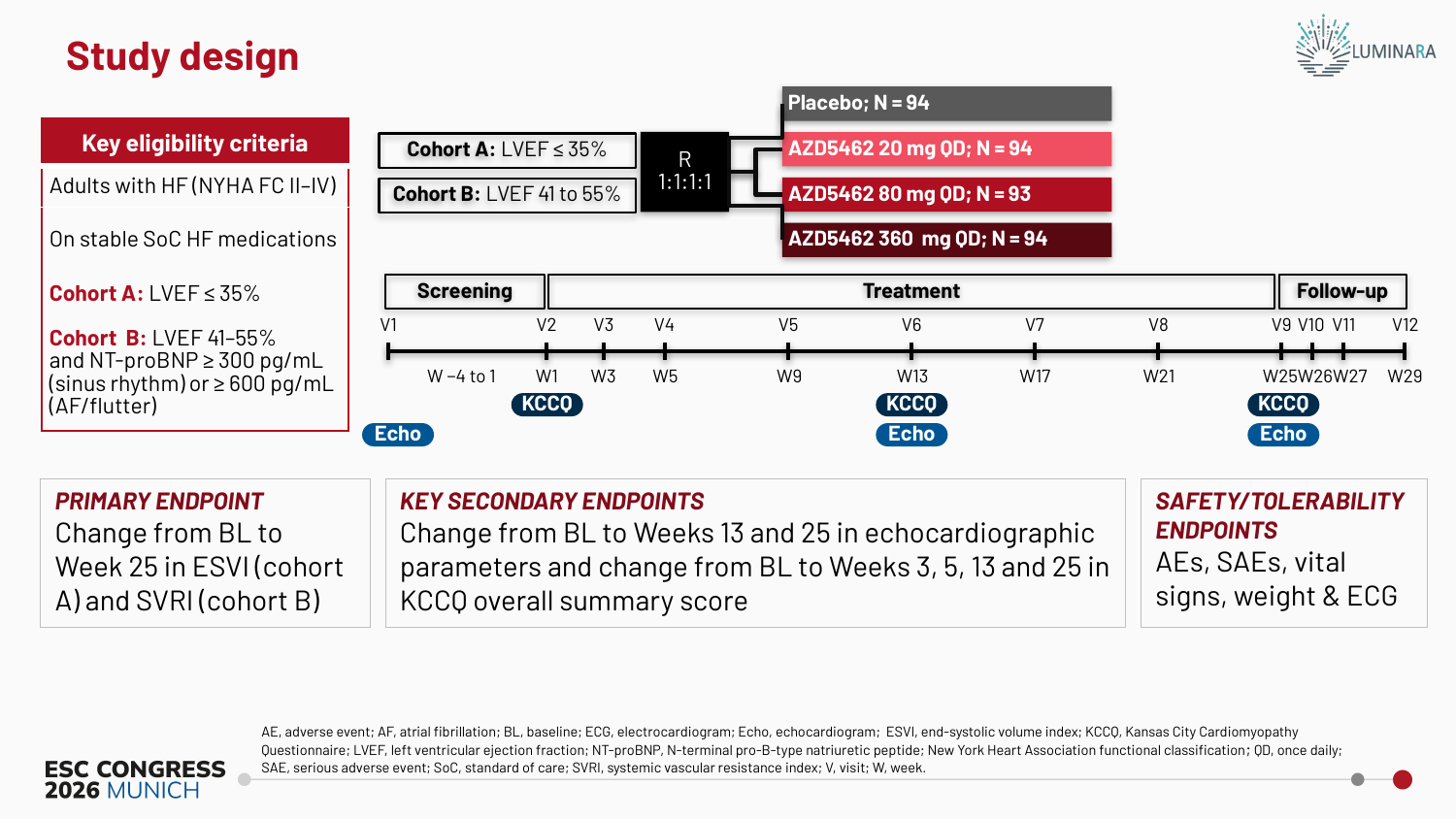

# Study design
Placebo; N = 94
R
1:1:1:1
AZD5462 20 mg QD; N = 94
Cohort A: LVEF ≤ 35%
AZD5462 80 mg QD; N = 93
Cohort B: LVEF 41 to 55%
AZD5462 360  mg QD; N = 94
Screening
Treatment
Follow-up
V1
V2
V3
V4
V5
V6
V7
V8
V9
V10
V11
V12
W −4 to 1
W1
W3
W5
W9
W13
W17
W21
W25
W26
W27
W29
KCCQ
KCCQ
KCCQ
Echo
Echo
Echo
| Key eligibility criteria |
| --- |
| Adults with HF (NYHA FC II–IV) |
| On stable SoC HF medications |
| Cohort A: LVEF ≤ 35% |
| Cohort B: LVEF 41–55% and NT-proBNP ≥ 300 pg/mL (sinus rhythm) or ≥ 600 pg/mL (AF/flutter) |
PRIMARY ENDPOINT
Change from BL to Week 25 in ESVI (cohort A) and SVRI (cohort B)
KEY SECONDARY ENDPOINTS
Change from BL to Weeks 13 and 25 in echocardiographic parameters and change from BL to Weeks 3, 5, 13 and 25 in KCCQ overall summary score
SAFETY/TOLERABILITY ENDPOINTS
AEs, SAEs, vital signs, weight & ECG
AE, adverse event; AF, atrial fibrillation; BL, baseline; ECG, electrocardiogram; Echo, echocardiogram;  ESVI, end-systolic volume index; KCCQ, Kansas City Cardiomyopathy Questionnaire; LVEF, left ventricular ejection fraction; NT-proBNP, N-terminal pro-B-type natriuretic peptide; New York Heart Association functional classification; QD, once daily; SAE, serious adverse event; SoC, standard of care; SVRI, systemic vascular resistance index; V, visit; W, week.